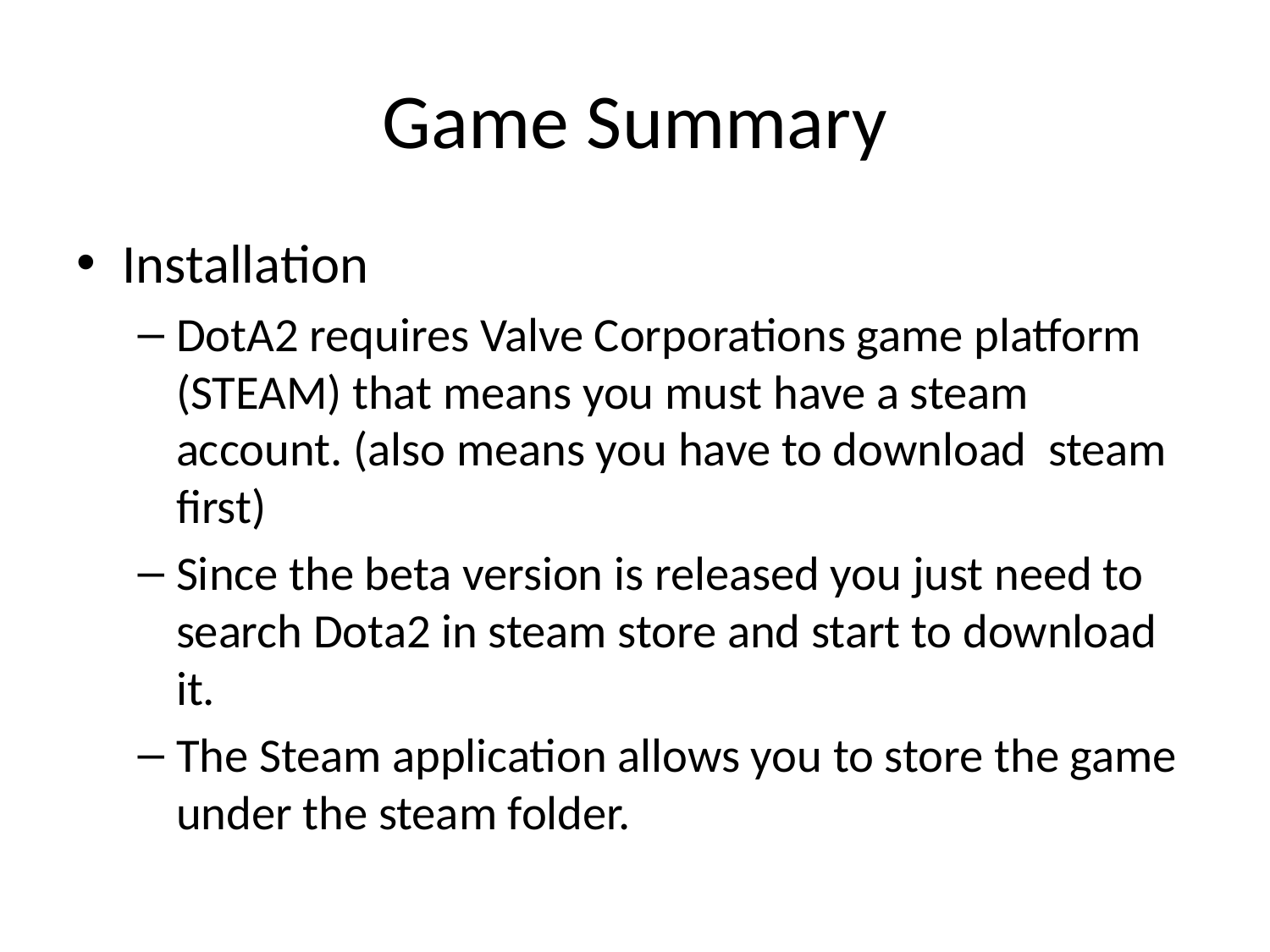

# Game Summary
Installation
DotA2 requires Valve Corporations game platform (STEAM) that means you must have a steam account. (also means you have to download  steam first)
Since the beta version is released you just need to search Dota2 in steam store and start to download it.
The Steam application allows you to store the game under the steam folder.